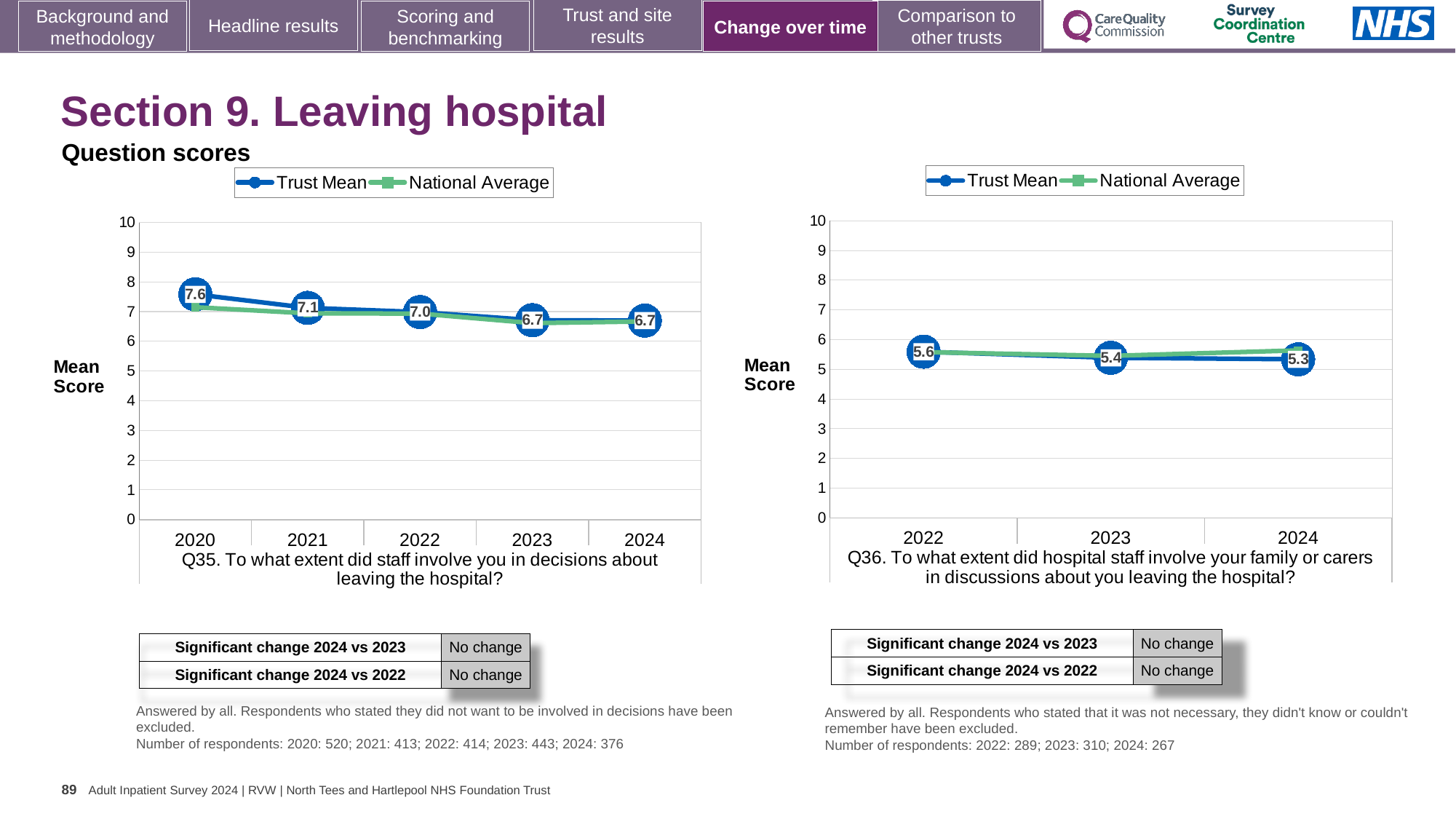

# Section 9. Leaving hospital
Question scores

### Chart

| Category | Trust Mean | National Average |
|---|---|---|
| 2022 | 5.592909198234239 | 5.580055020765087 |
| 2023 | 5.387861399170759 | 5.451676179215576 |
| 2024 | 5.337124877699106 | 5.636999691765052 |

### Chart

| Category | Trust Mean | National Average |
|---|---|---|
| 2020 | 7.581835869169917 | 7.147980493225688 |
| 2021 | 7.12617034630368 | 6.942881082282427 |
| 2022 | 6.984377793903539 | 6.934191277792261 |
| 2023 | 6.7129045241917 | 6.61286261178177 |
| 2024 | 6.698394602316945 | 6.668295380326844 |
| Significant change 2024 vs 2023 | No change |
| --- | --- |
| Significant change 2024 vs 2022 | No change |
| Significant change 2024 vs 2023 | No change |
| --- | --- |
| Significant change 2024 vs 2022 | No change |
Answered by all. Respondents who stated they did not want to be involved in decisions have been excluded.
Number of respondents: 2020: 520; 2021: 413; 2022: 414; 2023: 443; 2024: 376

Answered by all. Respondents who stated that it was not necessary, they didn't know or couldn't remember have been excluded.
Number of respondents: 2022: 289; 2023: 310; 2024: 267

89